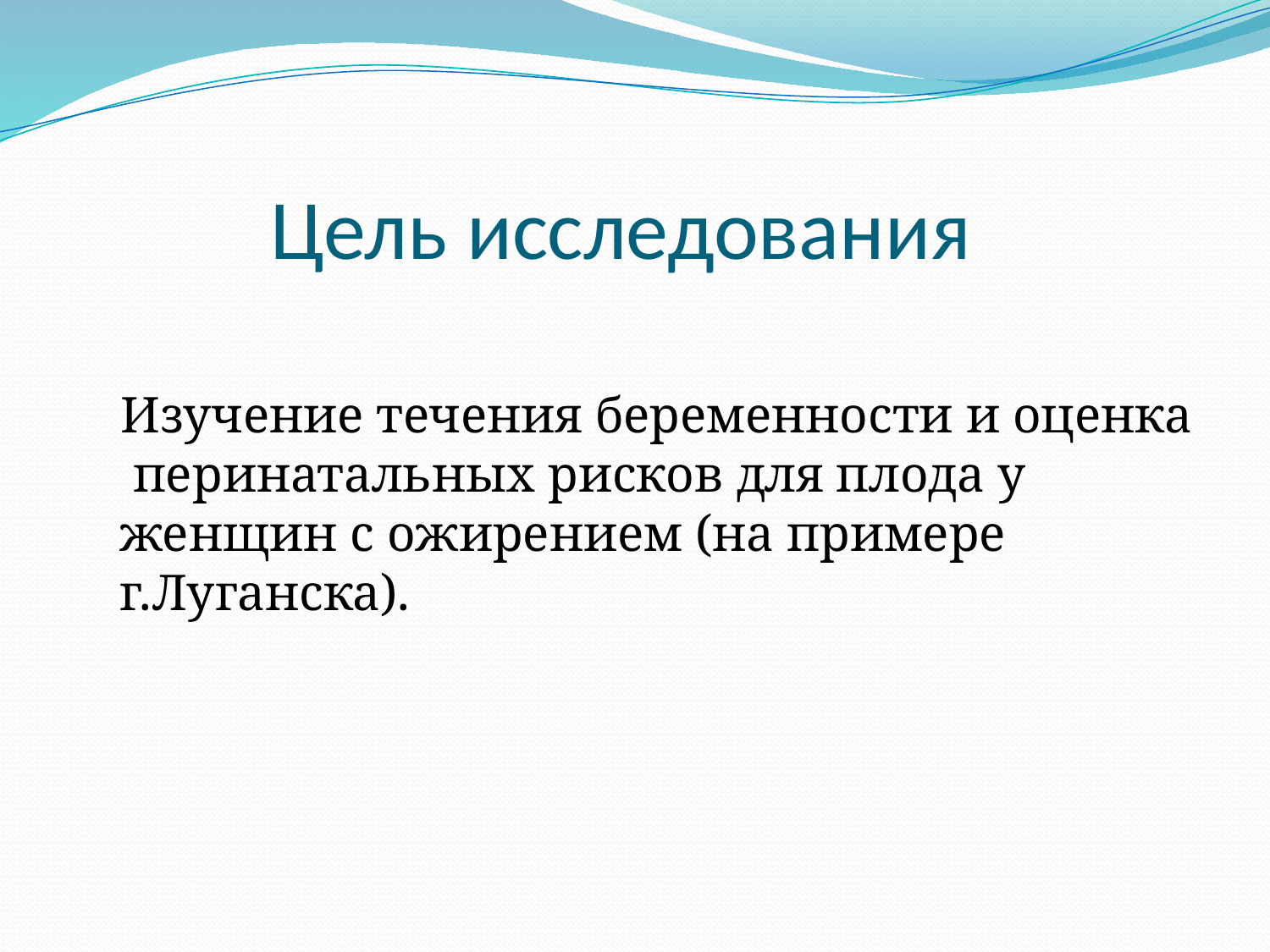

# Цель исследования
   Изучение течения беременности и оценка  перинатальных рисков для плода у женщин с ожирением (на примере г.Луганска).